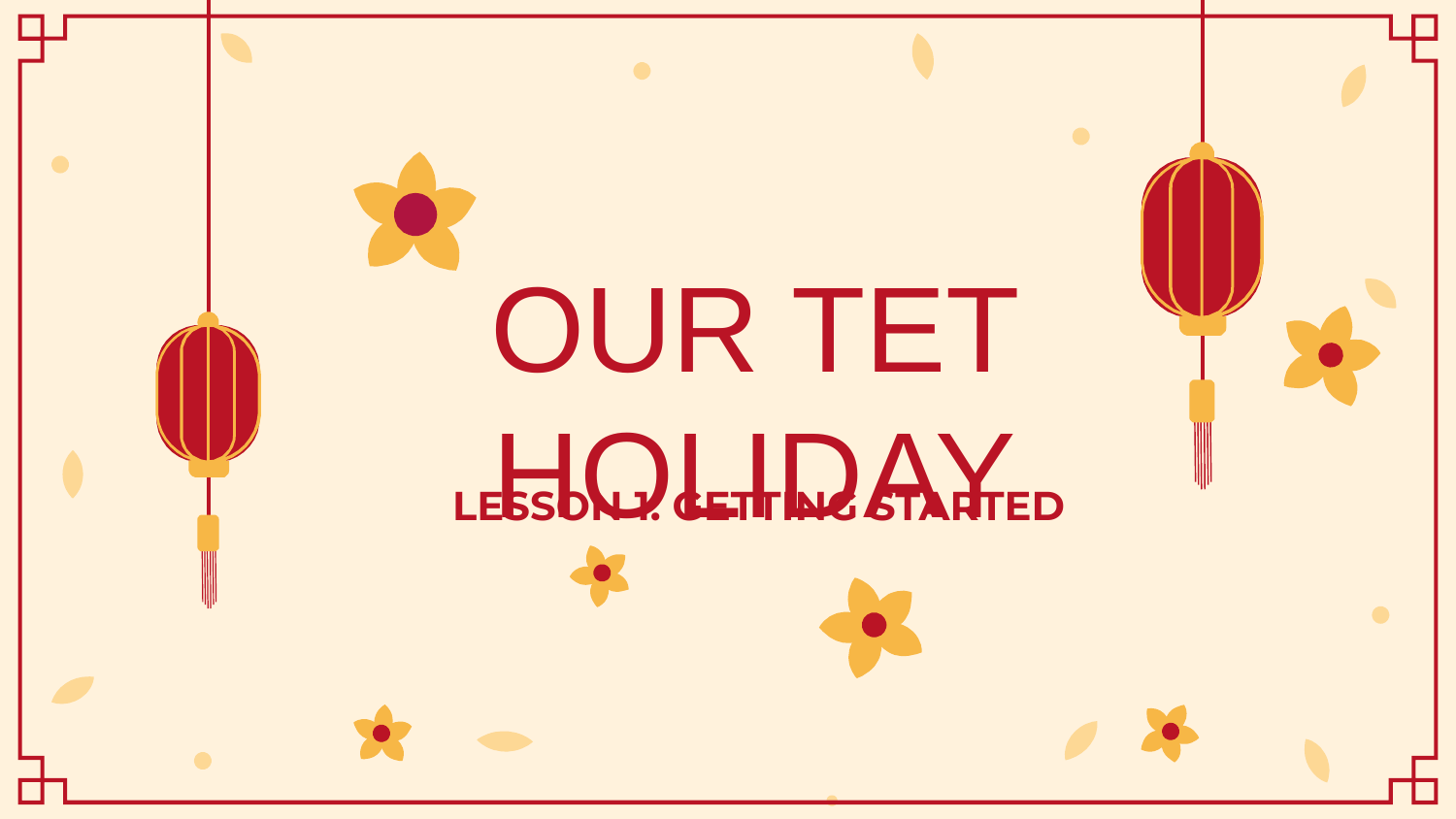

# OUR TET HOLIDAY
LESSON 1: GETTING STARTED